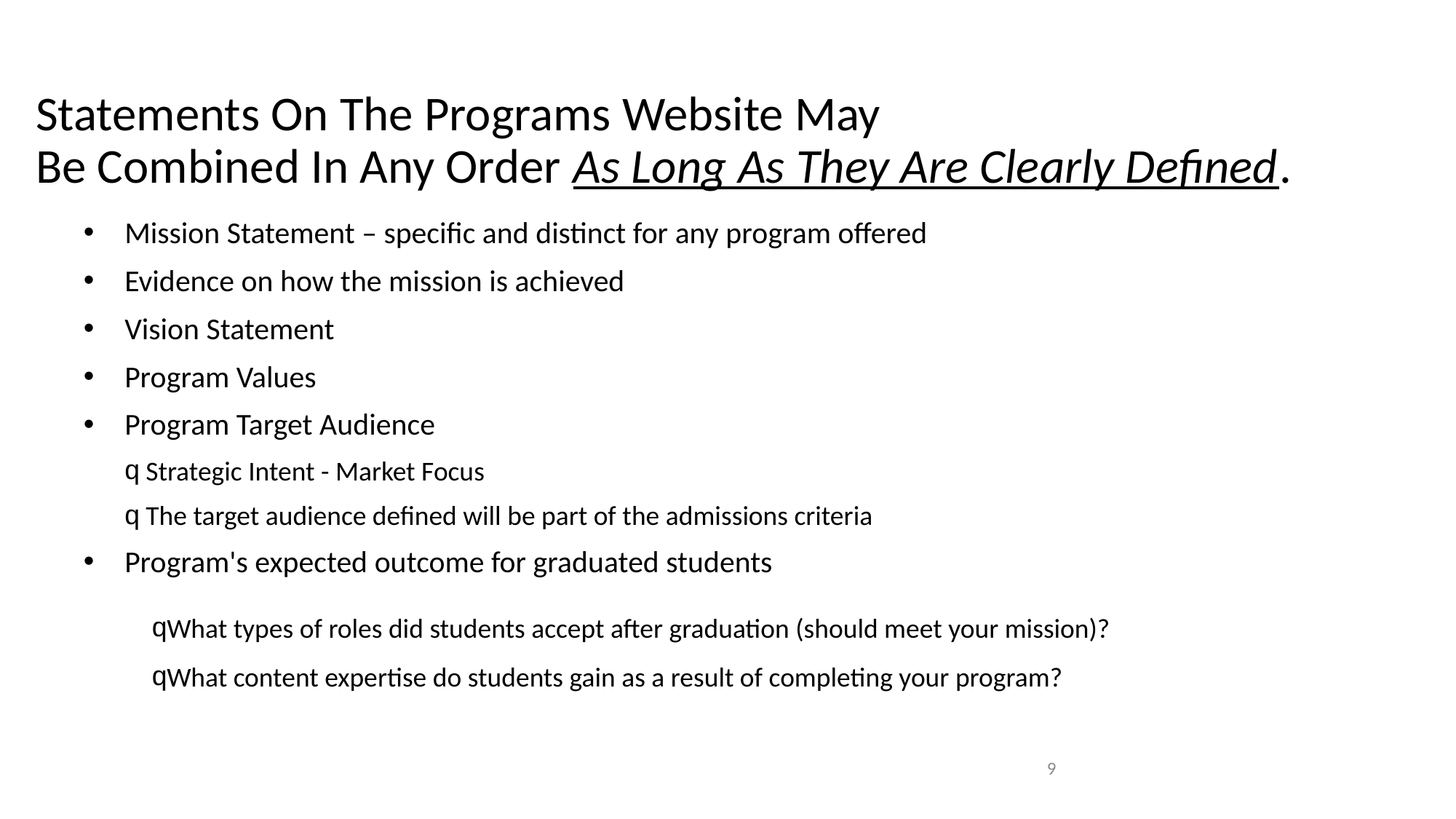

# Statements On The Programs Website May  Be Combined In Any Order As Long As They Are Clearly Defined.
Mission Statement – specific and distinct for any program offered
Evidence on how the mission is achieved
Vision Statement
Program Values
Program Target Audience
 Strategic Intent - Market Focus
 The target audience defined will be part of the admissions criteria
Program's expected outcome for graduated students
What types of roles did students accept after graduation (should meet your mission)?
What content expertise do students gain as a result of completing your program?

9